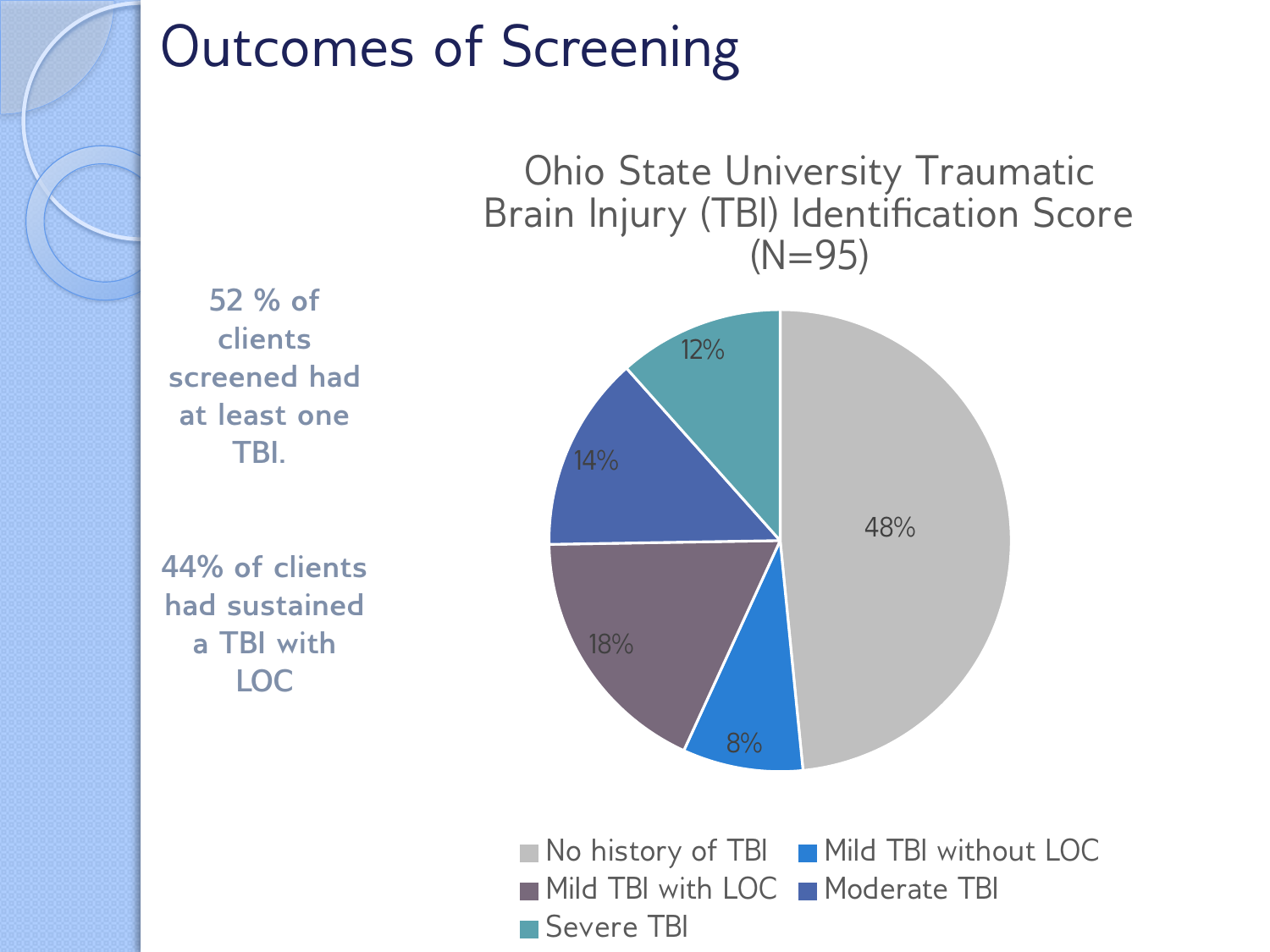

# Outcomes of Screening

### Chart: Ohio State University Traumatic Brain Injury (TBI) Identification Score
(N=95)

| Category | Ohio State University Traumatic Brain Injury (TBI) Identification Score |
|---|---|
| No history of TBI | 46.0 |
| Mild TBI without LOC | 8.0 |
| Mild TBI with LOC | 17.0 |
| Moderate TBI | 13.0 |
| Severe TBI | 11.0 |
52 % of clients screened had at least one TBI.

44% of clients had sustained a TBI with LOC